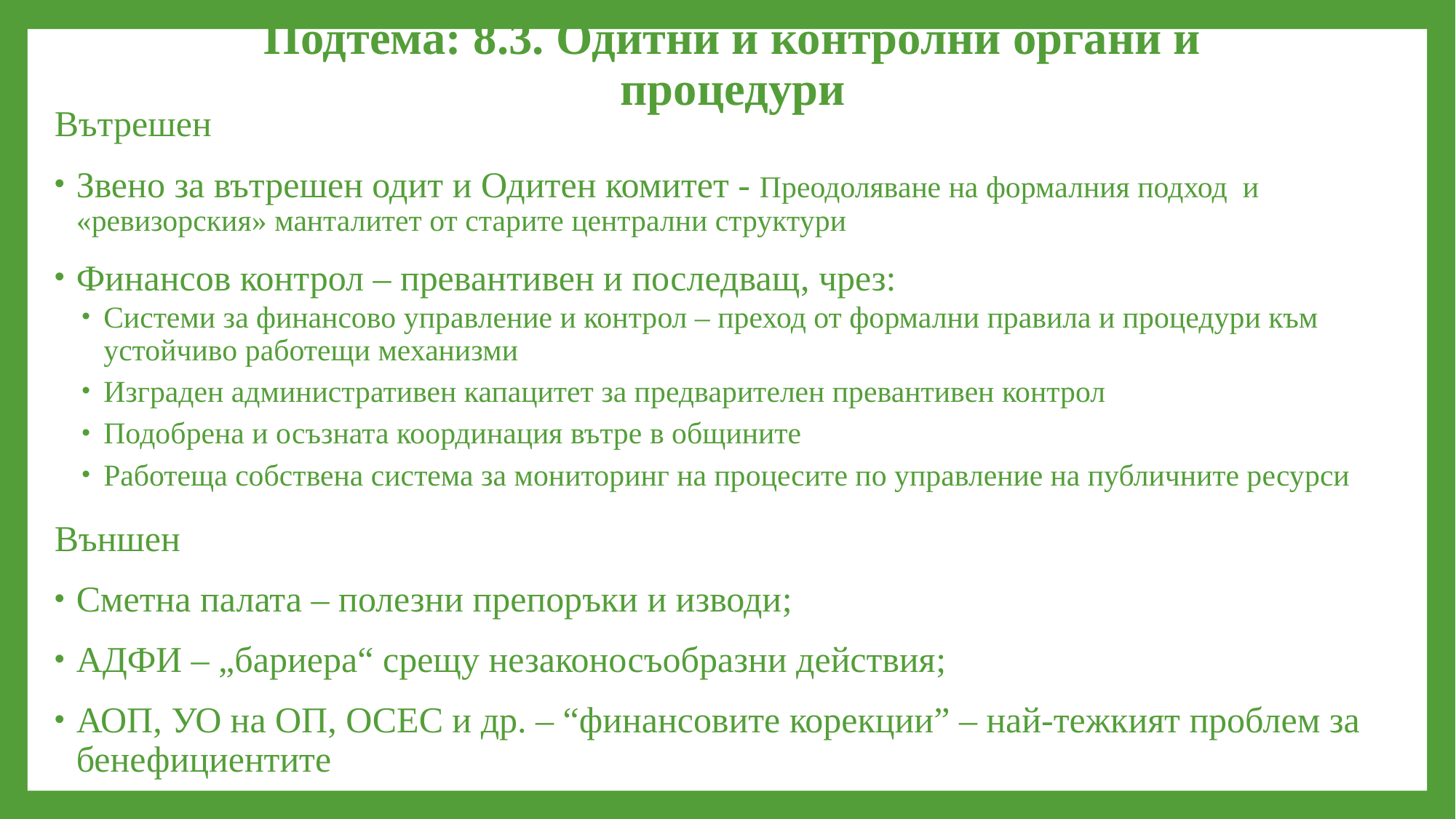

# Подтема: 8.3. Одитни и контролни органи и процедури
Вътрешен
Звено за вътрешен одит и Одитен комитет - Преодоляване на формалния подход  и «ревизорския» манталитет от старите централни структури
Финансов контрол – превантивен и последващ, чрез:
Системи за финансово управление и контрол – преход от формални правила и процедури към устойчиво работещи механизми
Изграден административен капацитет за предварителен превантивен контрол
Подобрена и осъзната координация вътре в общините
Работеща собствена система за мониторинг на процесите по управление на публичните ресурси
Външен
Сметна палата – полезни препоръки и изводи;
АДФИ – „бариера“ срещу незаконосъобразни действия;
АОП, УО на ОП, ОСЕС и др. – “финансовите корекции” – най-тежкият проблем за бенефициентите